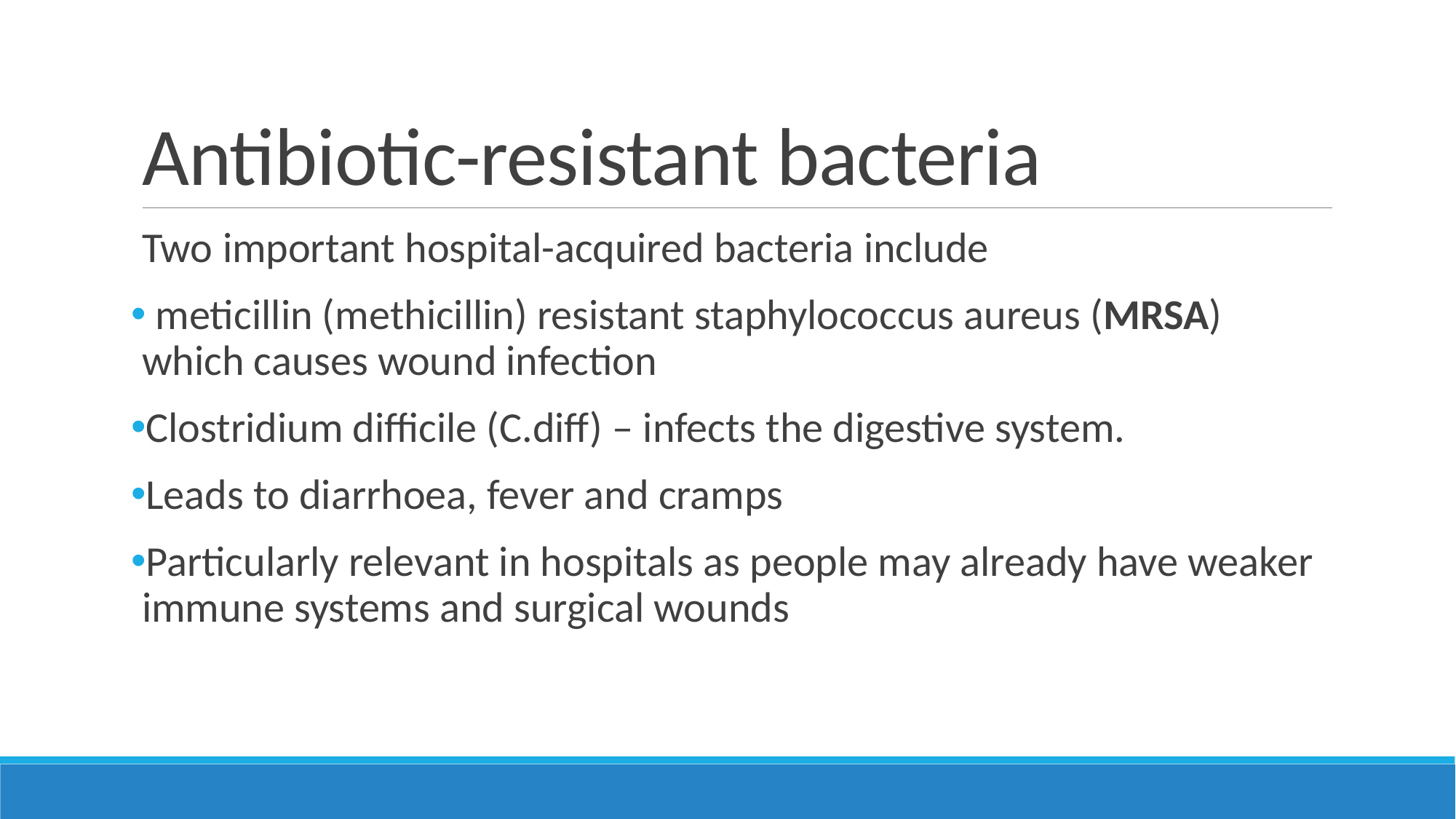

# Antibiotic-resistant bacteria
Two important hospital-acquired bacteria include
 meticillin (methicillin) resistant staphylococcus aureus (MRSA) which causes wound infection
Clostridium difficile (C.diff) – infects the digestive system.
Leads to diarrhoea, fever and cramps
Particularly relevant in hospitals as people may already have weaker immune systems and surgical wounds